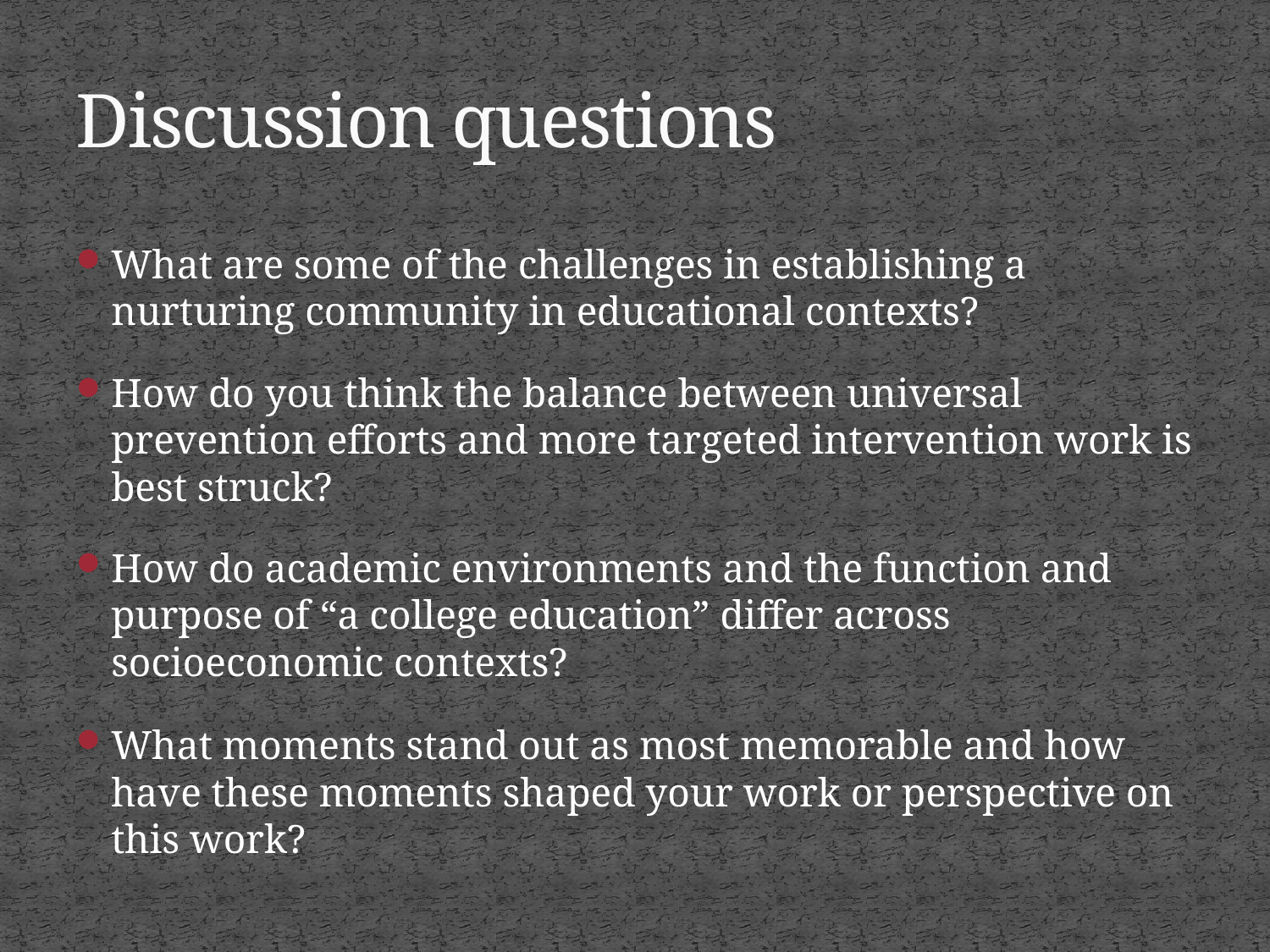

# Discussion questions

What are some of the challenges in establishing a nurturing community in educational contexts?

How do you think the balance between universal prevention efforts and more targeted intervention work is best struck?

How do academic environments and the function and purpose of “a college education” differ across socioeconomic contexts?

What moments stand out as most memorable and how have these moments shaped your work or perspective on this work?